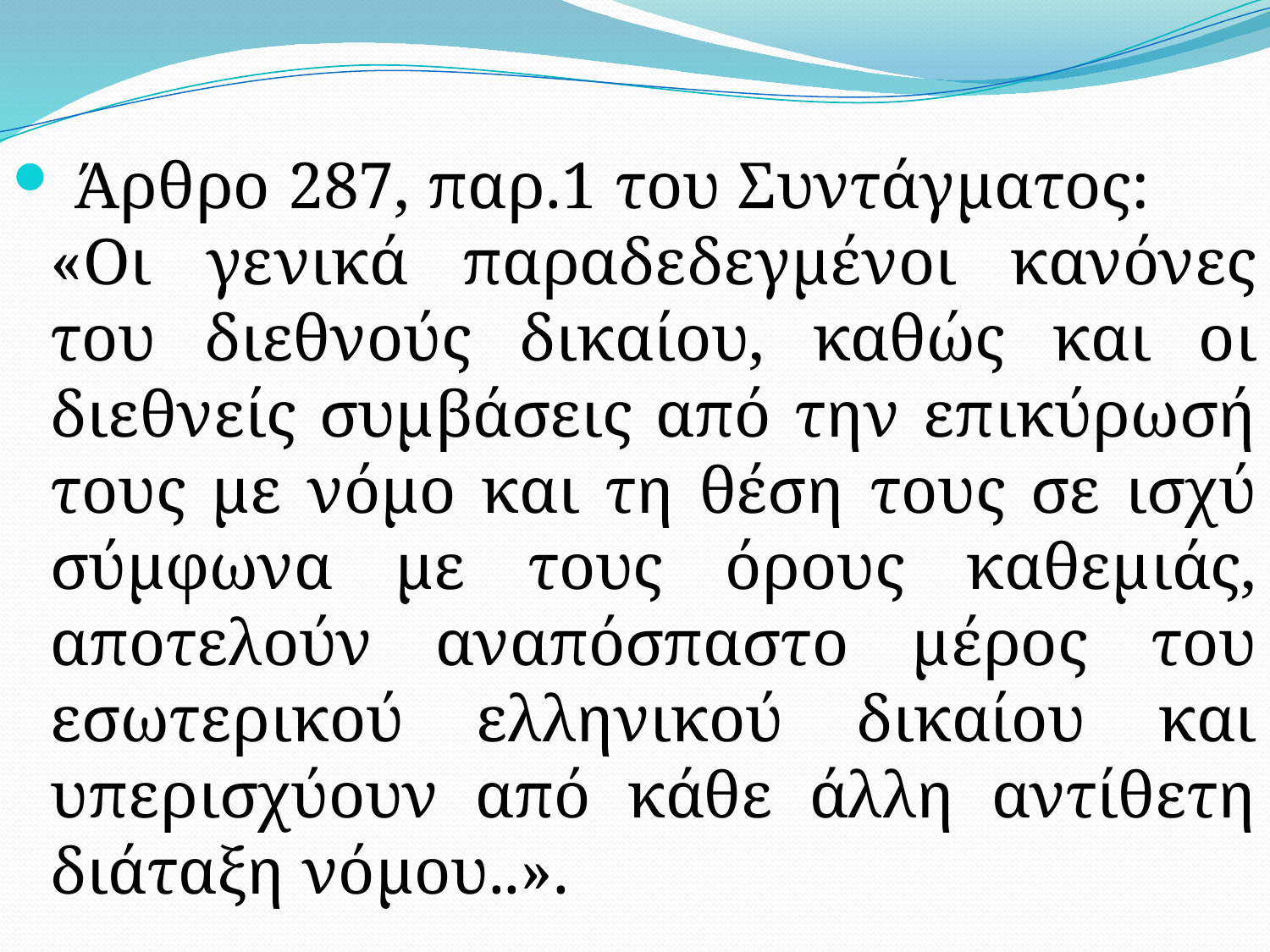

Άρθρο 287, παρ.1 του Συντάγματος:       «Οι γενικά παραδεδεγμένοι κανόνες του διεθνούς δικαίου, καθώς και οι διεθνείς συμβάσεις από την επικύρωσή τους με νόμο και τη θέση τους σε ισχύ σύμφωνα με τους όρους καθεμιάς, αποτελούν αναπόσπαστο μέρος του εσωτερικού ελληνικού δικαίου και υπερισχύουν από κάθε άλλη αντίθετη διάταξη νόμου..».